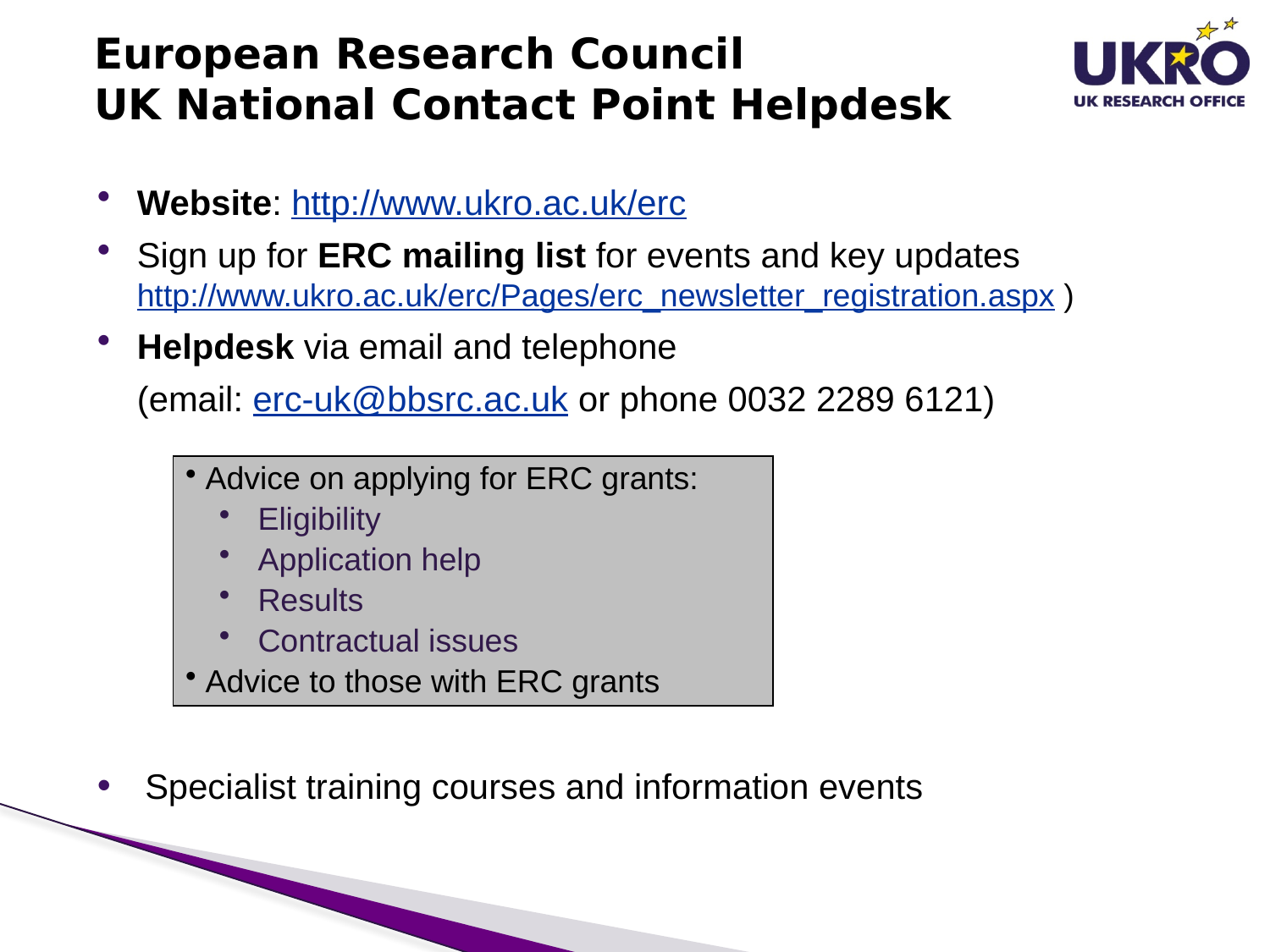

# European Research Council UK National Contact Point Helpdesk

Website: http://www.ukro.ac.uk/erc
Sign up for ERC mailing list for events and key updates
http://www.ukro.ac.uk/erc/Pages/erc_newsletter_registration.aspx )
Helpdesk via email and telephone
	(email: erc-uk@bbsrc.ac.uk or phone 0032 2289 6121)

Specialist training courses and information events

 Advice on applying for ERC grants:
 Eligibility
 Application help
 Results
 Contractual issues
 Advice to those with ERC grants